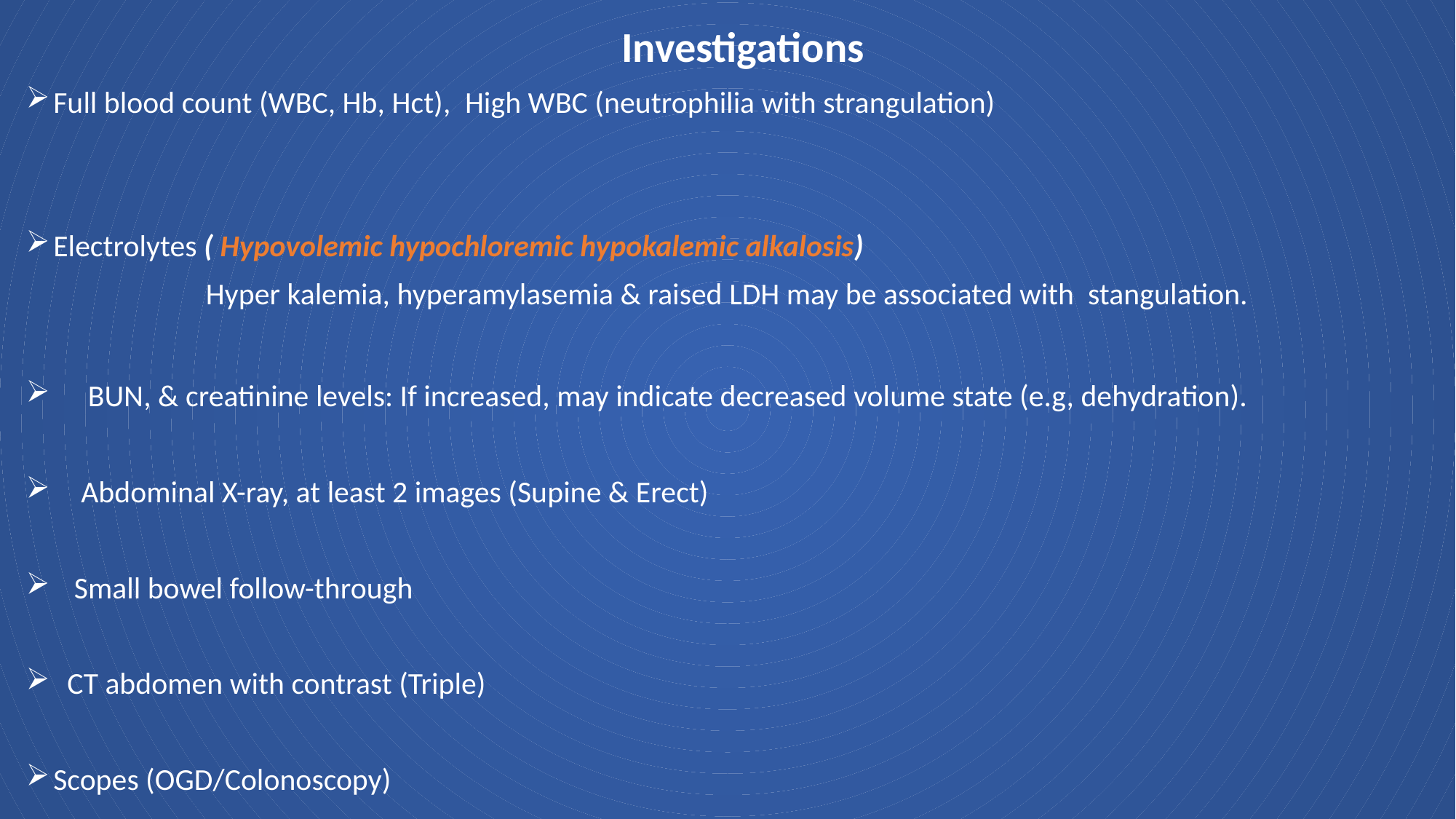

#
Investigations
Full blood count (WBC, Hb, Hct),  High WBC (neutrophilia with strangulation)

Electrolytes ( Hypovolemic hypochloremic hypokalemic alkalosis)
                          Hyper kalemia, hyperamylasemia & raised LDH may be associated with  stangulation.

     BUN, & creatinine levels: If increased, may indicate decreased volume state (e.g, dehydration).

    Abdominal X-ray, at least 2 images (Supine & Erect)

   Small bowel follow-through

  CT abdomen with contrast (Triple)

Scopes (OGD/Colonoscopy)